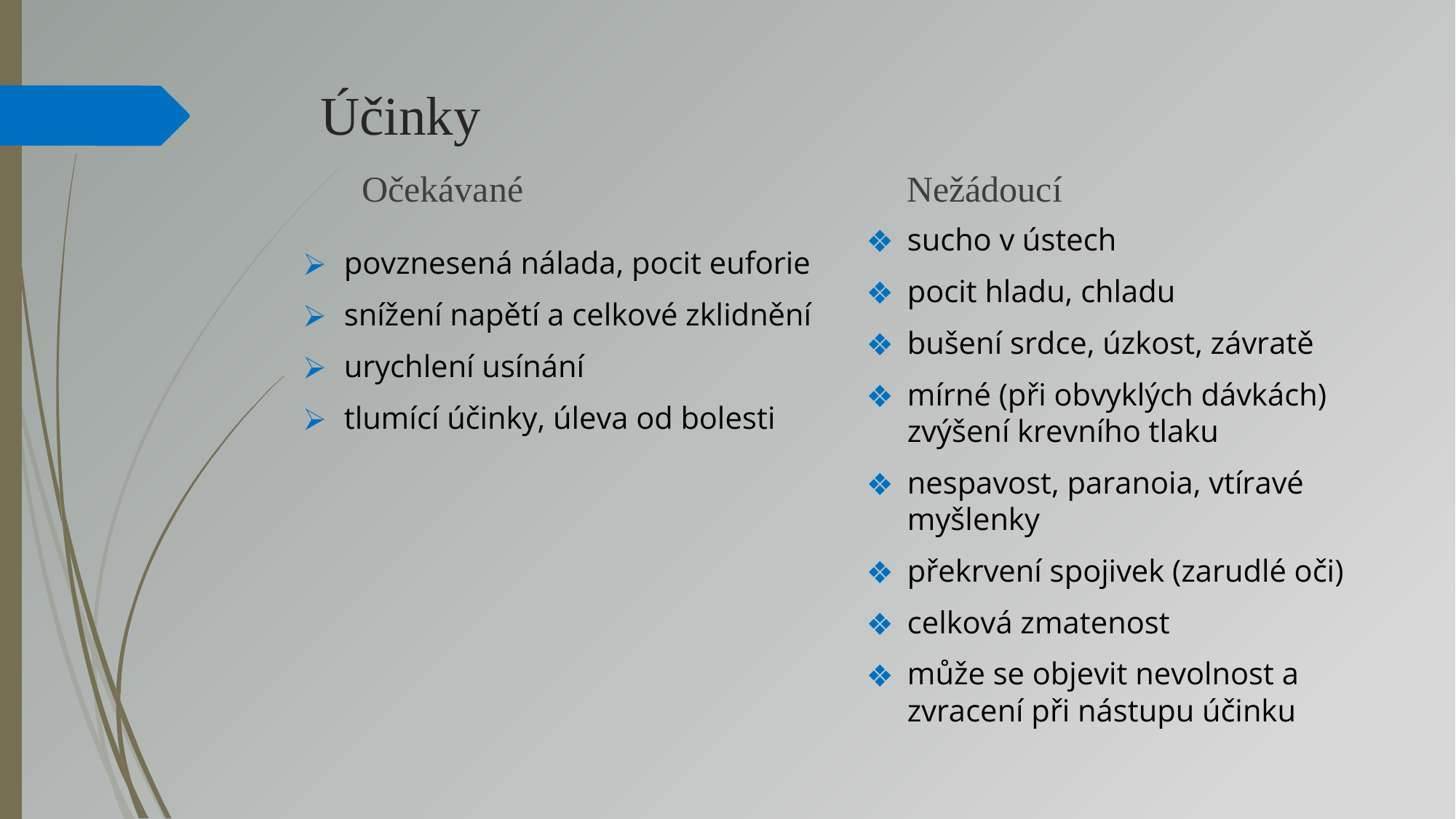

# Účinky
Očekávané
Nežádoucí
sucho v ústech
pocit hladu, chladu
bušení srdce, úzkost, závratě
mírné (při obvyklých dávkách) zvýšení krevního tlaku
nespavost, paranoia, vtíravé myšlenky
překrvení spojivek (zarudlé oči)
celková zmatenost
může se objevit nevolnost a zvracení při nástupu účinku
povznesená nálada, pocit euforie
snížení napětí a celkové zklidnění
urychlení usínání
tlumící účinky, úleva od bolesti